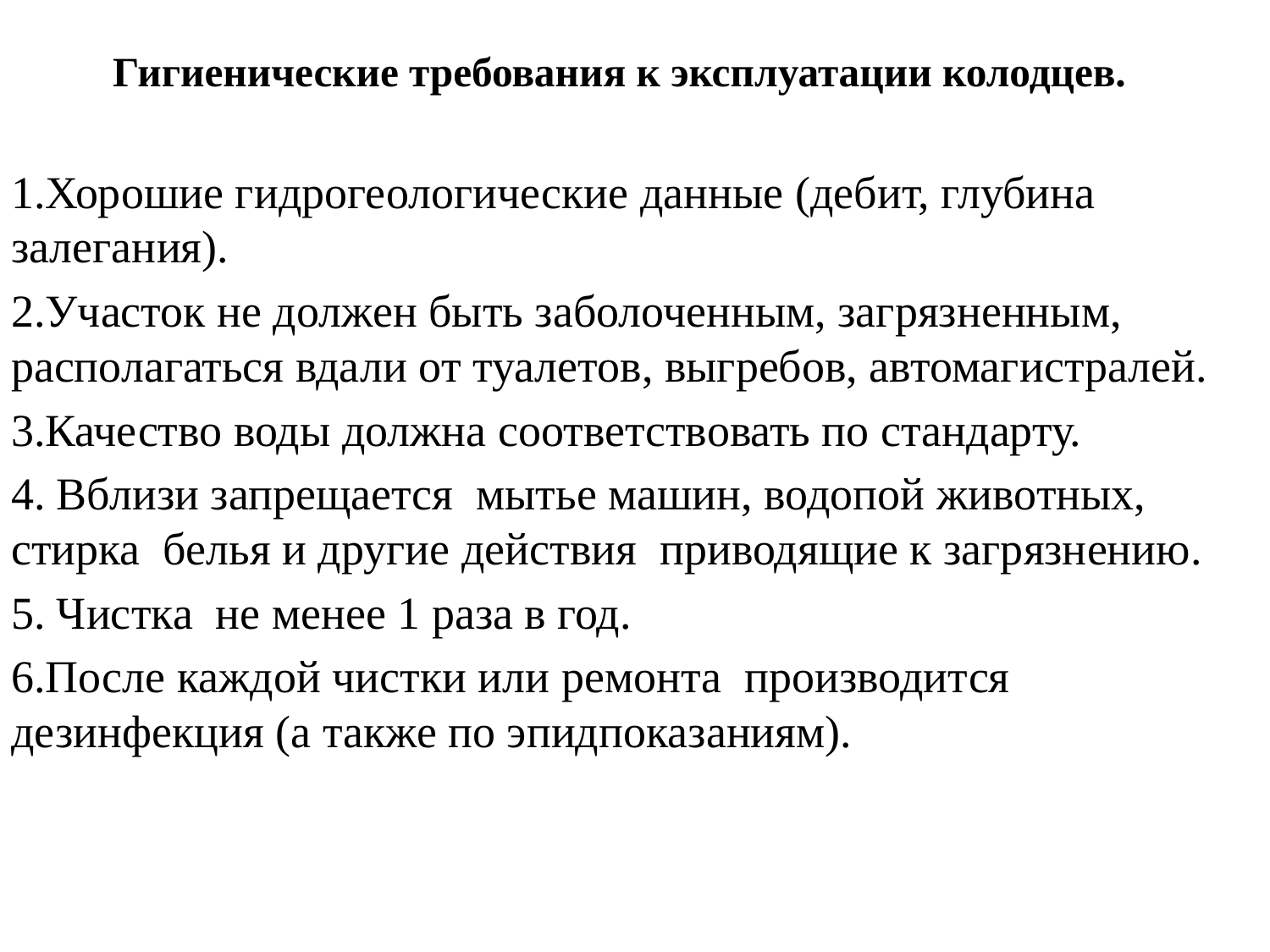

# Гигиенические требования к эксплуатации колодцев.
1.Хорошие гидрогеологические данные (дебит, глубина залегания).
2.Участок не должен быть заболоченным, загрязненным, располагаться вдали от туалетов, выгребов, автомагистралей.
3.Качество воды должна соответствовать по стандарту.
4. Вблизи запрещается  мытье машин, водопой животных, стирка  белья и другие действия  приводящие к загрязнению.
5. Чистка  не менее 1 раза в год.
6.После каждой чистки или ремонта  производится  дезинфекция (а также по эпидпоказаниям).